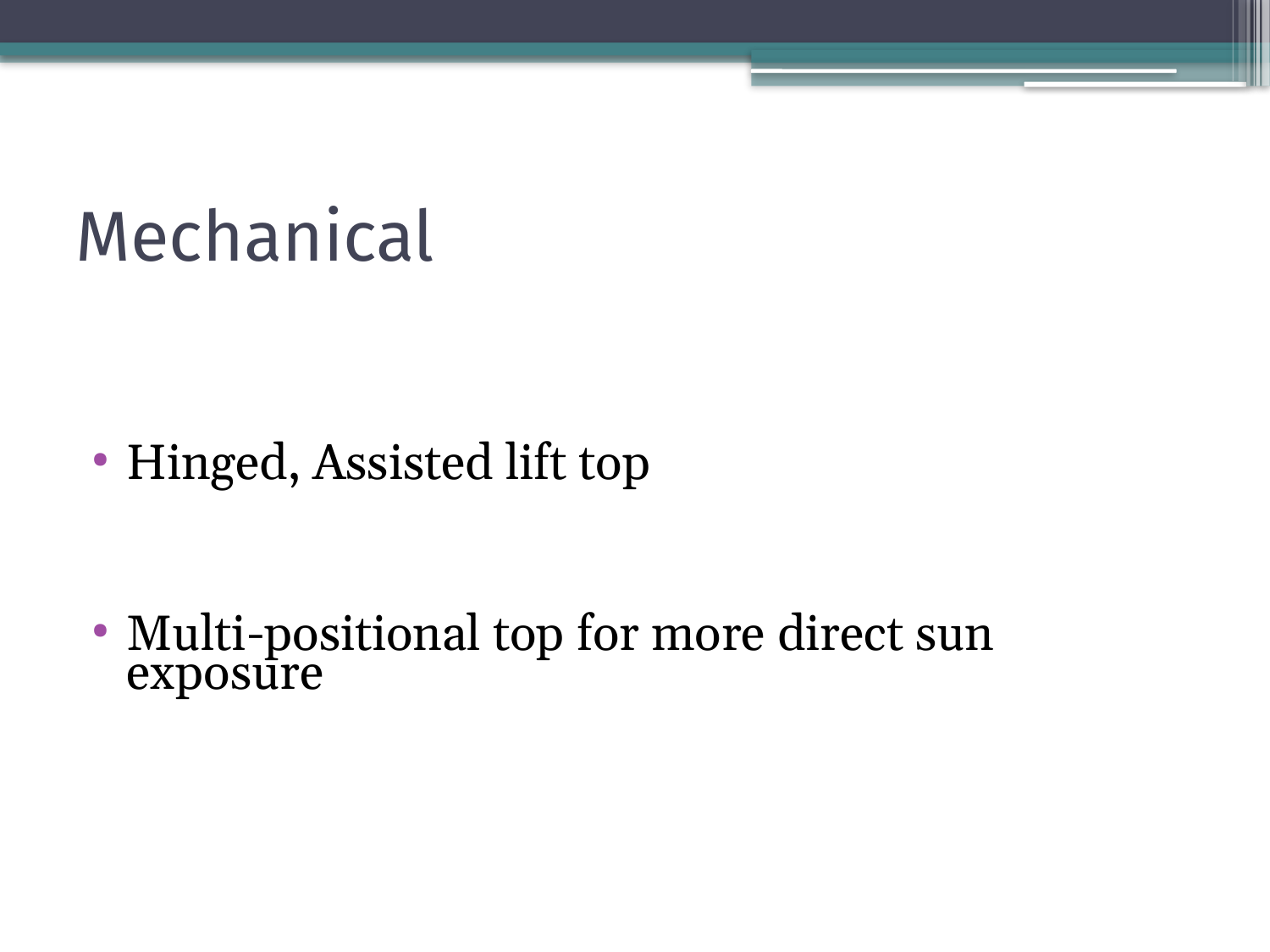

# Mechanical

Hinged, Assisted lift top

Multi-positional top for more direct sun exposure